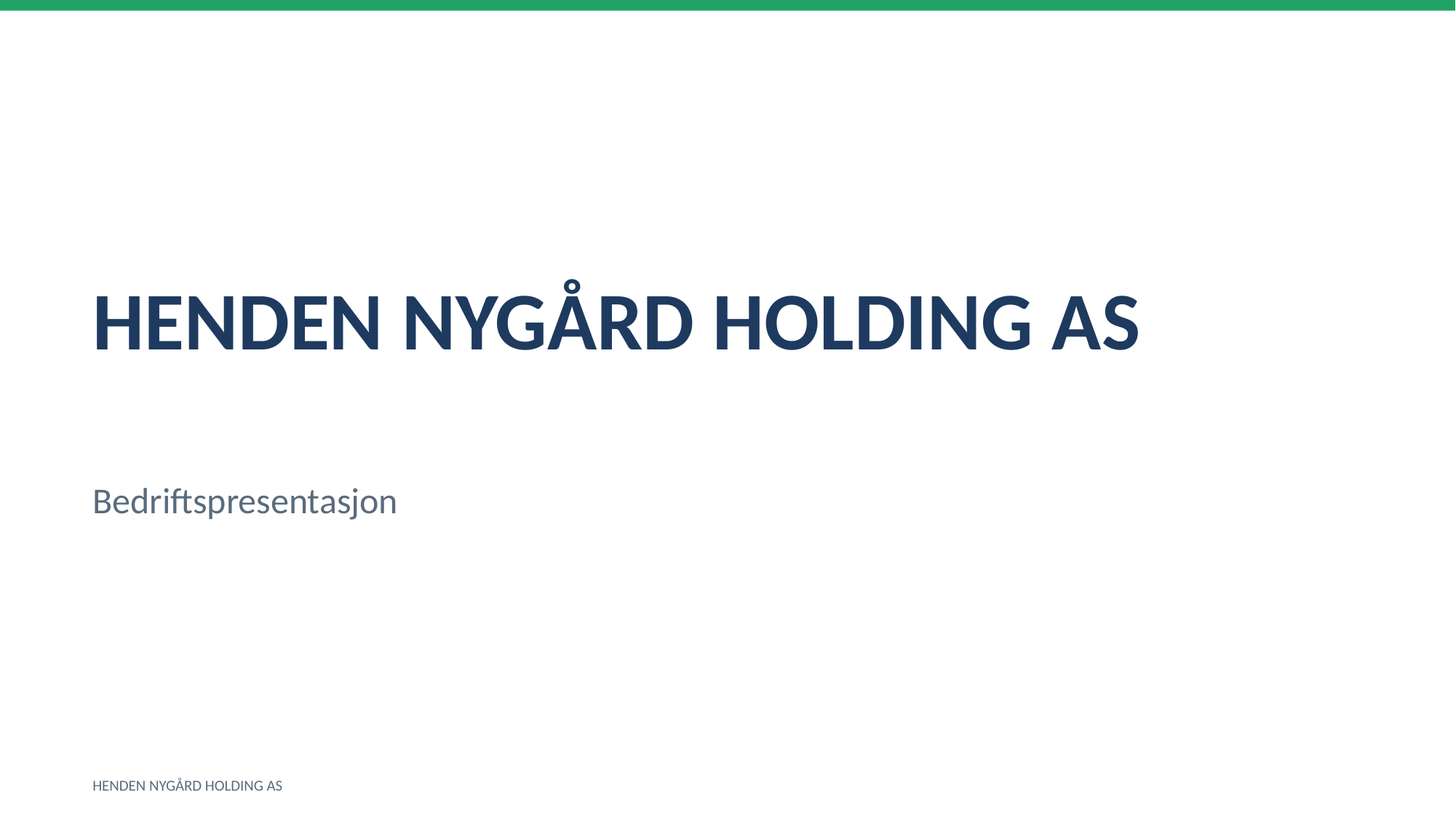

HENDEN NYGÅRD HOLDING AS
Bedriftspresentasjon
HENDEN NYGÅRD HOLDING AS